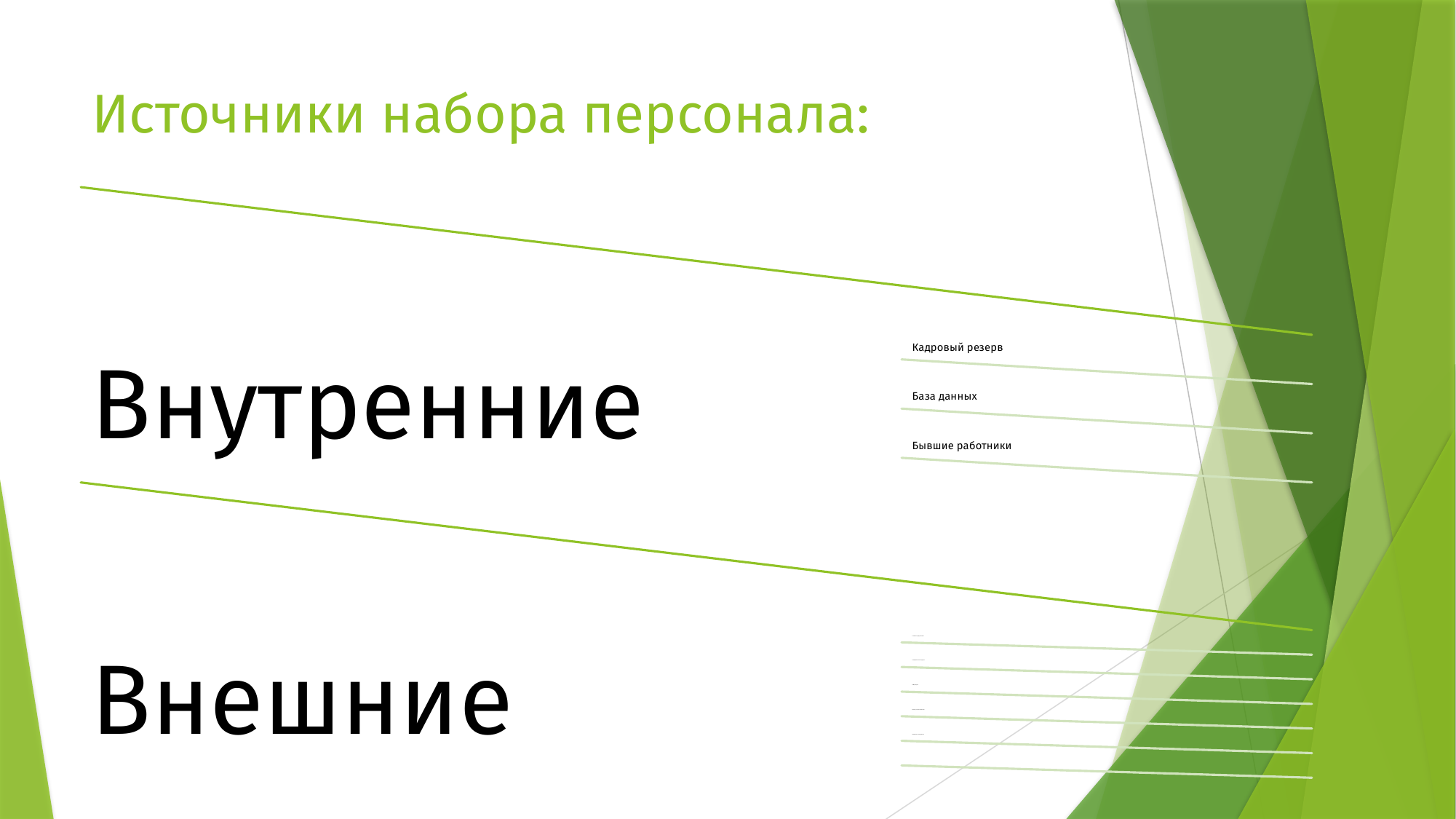

# Источники набора персонала:
Внутренние
Кадровый резерв
База данных
Внешние
Знакомые и родственники
Самопроявление кандидата
Бывшие работники
СМИ, Интернет
Выезд в учебные заведения
Обращение к посредникам